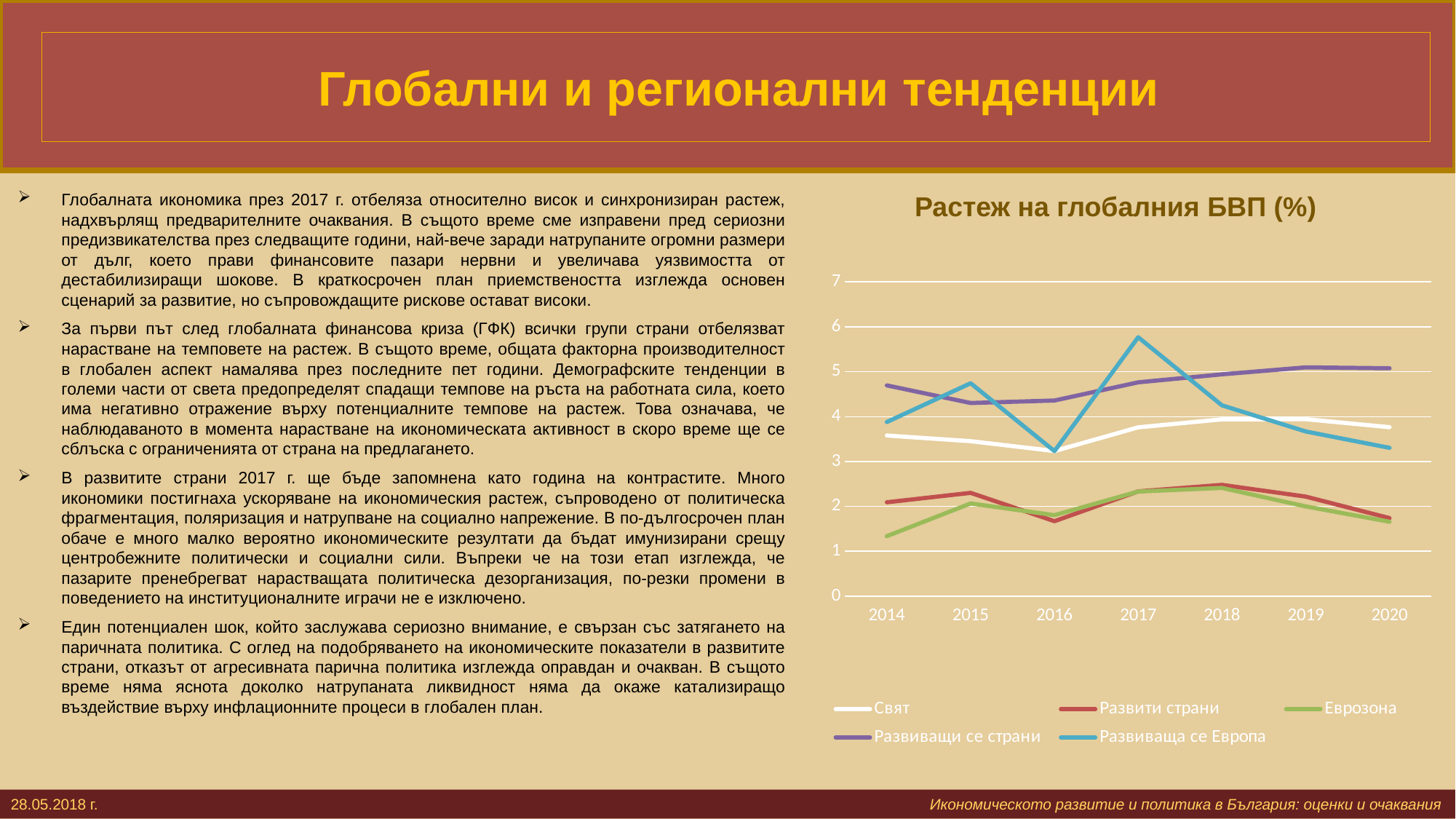

# Глобални и регионални тенденции
Глобалната икономика през 2017 г. отбеляза относително висок и синхронизиран растеж, надхвърлящ предварителните очаквания. В същото време сме изправени пред сериозни предизвикателства през следващите години, най-вече заради натрупаните огромни размери от дълг, което прави финансовите пазари нервни и увеличава уязвимостта от дестабилизиращи шокове. В краткосрочен план приемствеността изглежда основен сценарий за развитие, но съпровождащите рискове остават високи.
За първи път след глобалната финансова криза (ГФК) всички групи страни отбелязват нарастване на темповете на растеж. В същото време, общата факторна производителност в глобален аспект намалява през последните пет години. Демографските тенденции в големи части от света предопределят спадащи темпове на ръста на работната сила, което има негативно отражение върху потенциалните темпове на растеж. Това означава, че наблюдаваното в момента нарастване на икономическата активност в скоро време ще се сблъска с ограниченията от страна на предлагането.
В развитите страни 2017 г. ще бъде запомнена като година на контрастите. Много икономики постигнаха ускоряване на икономическия растеж, съпроводено от политическа фрагментация, поляризация и натрупване на социално напрежение. В по-дългосрочен план обаче е много малко вероятно икономическите резултати да бъдат имунизирани срещу центробежните политически и социални сили. Въпреки че на този етап изглежда, че пазарите пренебрегват нарастващата политическа дезорганизация, по-резки промени в поведението на институционалните играчи не е изключено.
Един потенциален шок, който заслужава сериозно внимание, е свързан със затягането на паричната политика. С оглед на подобряването на икономическите показатели в развитите страни, отказът от агресивната парична политика изглежда оправдан и очакван. В същото време няма яснота доколко натрупаната ликвидност няма да окаже катализиращо въздействие върху инфлационните процеси в глобален план.

Растеж на глобалния БВП (%)

### Chart

| Category | Свят | Развити страни | Еврозона | Развиващи се страни | Развиваща се Европа |
|---|---|---|---|---|---|
| 2014 | 3.579 | 2.093 | 1.337 | 4.696 | 3.88 |
| 2015 | 3.453 | 2.302 | 2.067 | 4.303 | 4.744 |
| 2016 | 3.234 | 1.67 | 1.804 | 4.359 | 3.232 |
| 2017 | 3.761 | 2.336 | 2.332 | 4.764 | 5.768 |
| 2018 | 3.939 | 2.48 | 2.412 | 4.942 | 4.252 |
| 2019 | 3.943 | 2.219 | 2.001 | 5.097 | 3.669 |
| 2020 | 3.764 | 1.739 | 1.658 | 5.077 | 3.305 |
28.05.2018 г. 				      		             		           Икономическото развитие и политика в България: оценки и очаквания